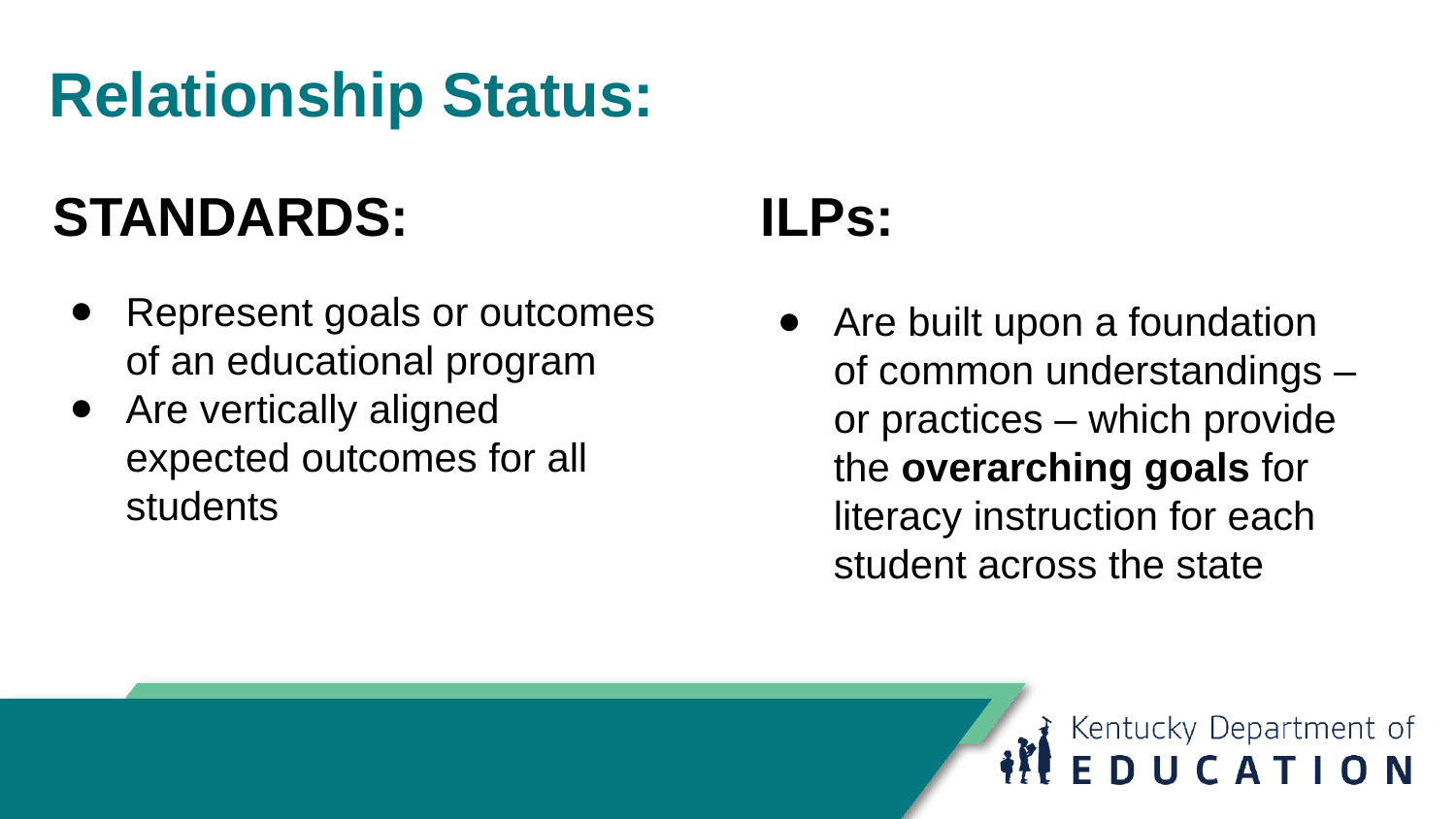

# Relationship Status:
STANDARDS:

Represent goals or outcomes of an educational program
Are vertically aligned expected outcomes for all students
ILPs:

Are built upon a foundation of common understandings – or practices – which provide the overarching goals for literacy instruction for each student across the state